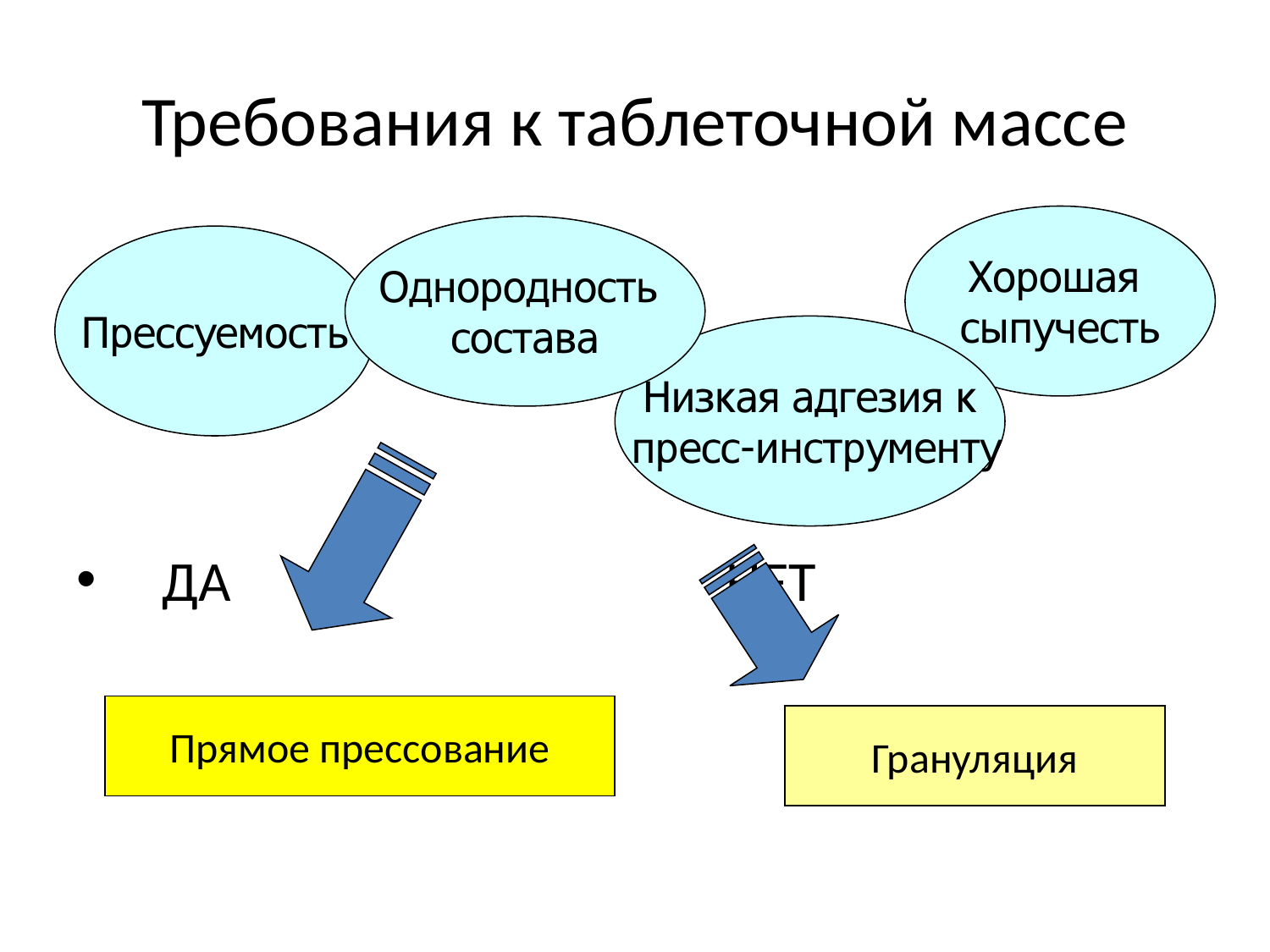

# Требования к таблеточной массе
Хорошая
сыпучесть
Однородность
состава

   ДА                                       НЕТ

Прессуемость
Низкая адгезия к
 пресс-инструменту

Прямое прессование
Грануляция